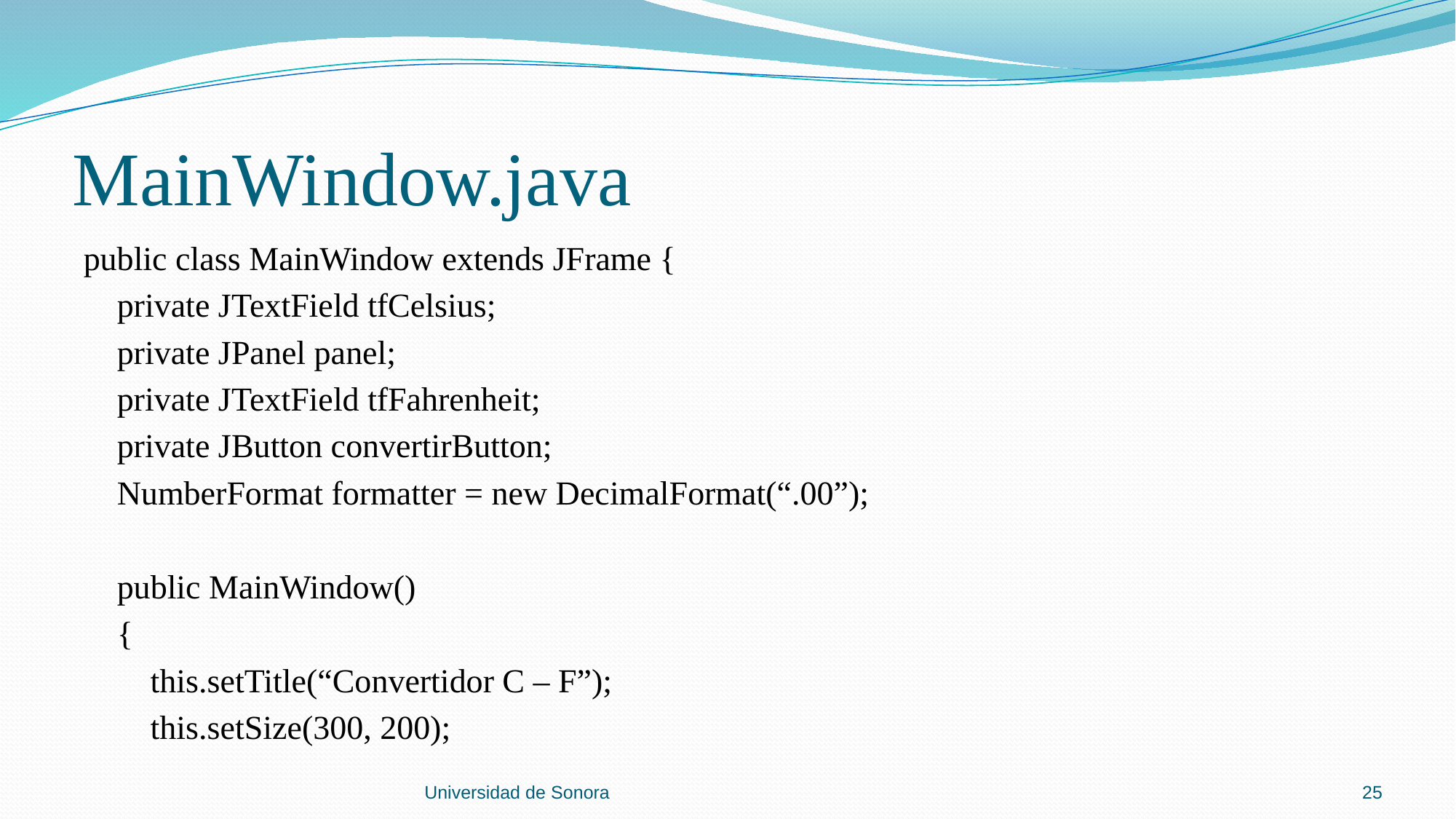

# MainWindow.java
public class MainWindow extends JFrame {
    private JTextField tfCelsius;
    private JPanel panel;
    private JTextField tfFahrenheit;
    private JButton convertirButton;
    NumberFormat formatter = new DecimalFormat(“.00”);

    public MainWindow()
    {
        this.setTitle(“Convertidor C – F”);
        this.setSize(300, 200);
Universidad de Sonora
25